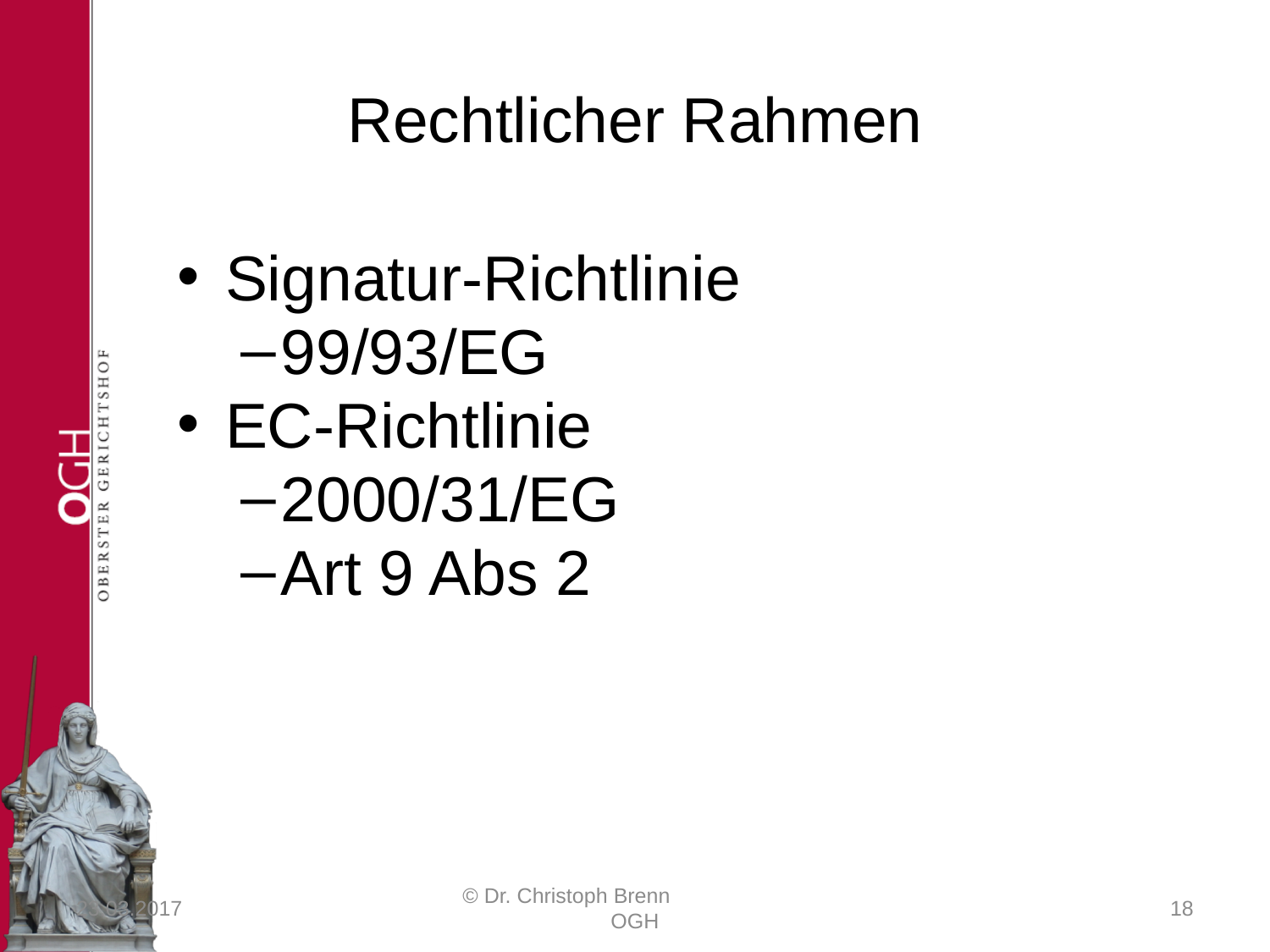

# Rechtlicher Rahmen
Signatur-Richtlinie
99/93/EG
EC-Richtlinie
2000/31/EG
Art 9 Abs 2
23.03.2017
© Dr. Christoph Brenn                        OGH
18